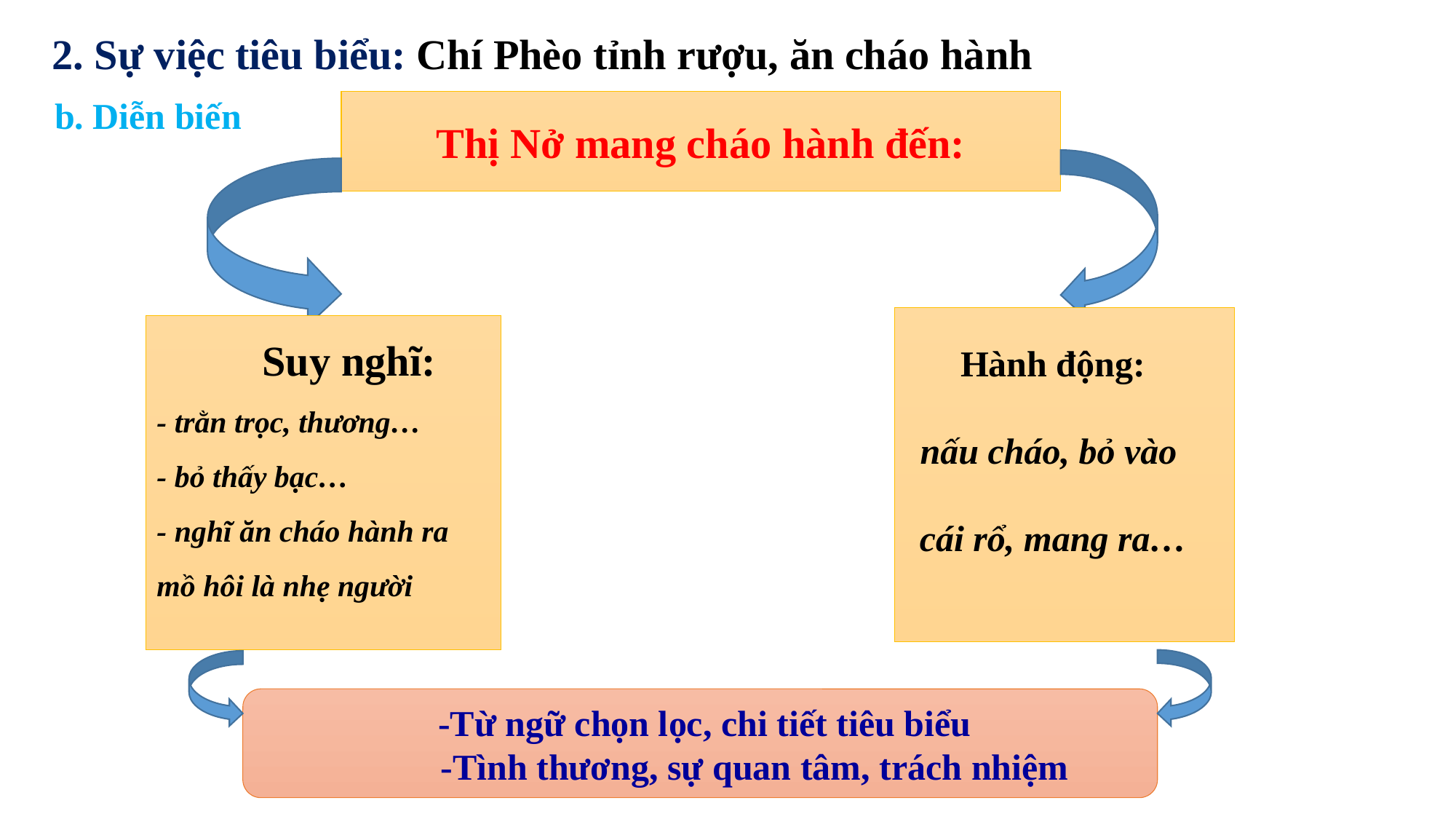

2. Sự việc tiêu biểu: Chí Phèo tỉnh rượu, ăn cháo hành
b. Diễn biến

Thị Nở mang cháo hành đến:

Hành động:
nấu cháo, bỏ vào
cái rổ, mang ra…

          Suy nghĩ:
- trằn trọc, thương…
- bỏ thấy bạc…
- nghĩ ăn cháo hành ra mồ hôi là nhẹ người

 -Từ ngữ chọn lọc, chi tiết tiêu biểu
            -Tình thương, sự quan tâm, trách nhiệm